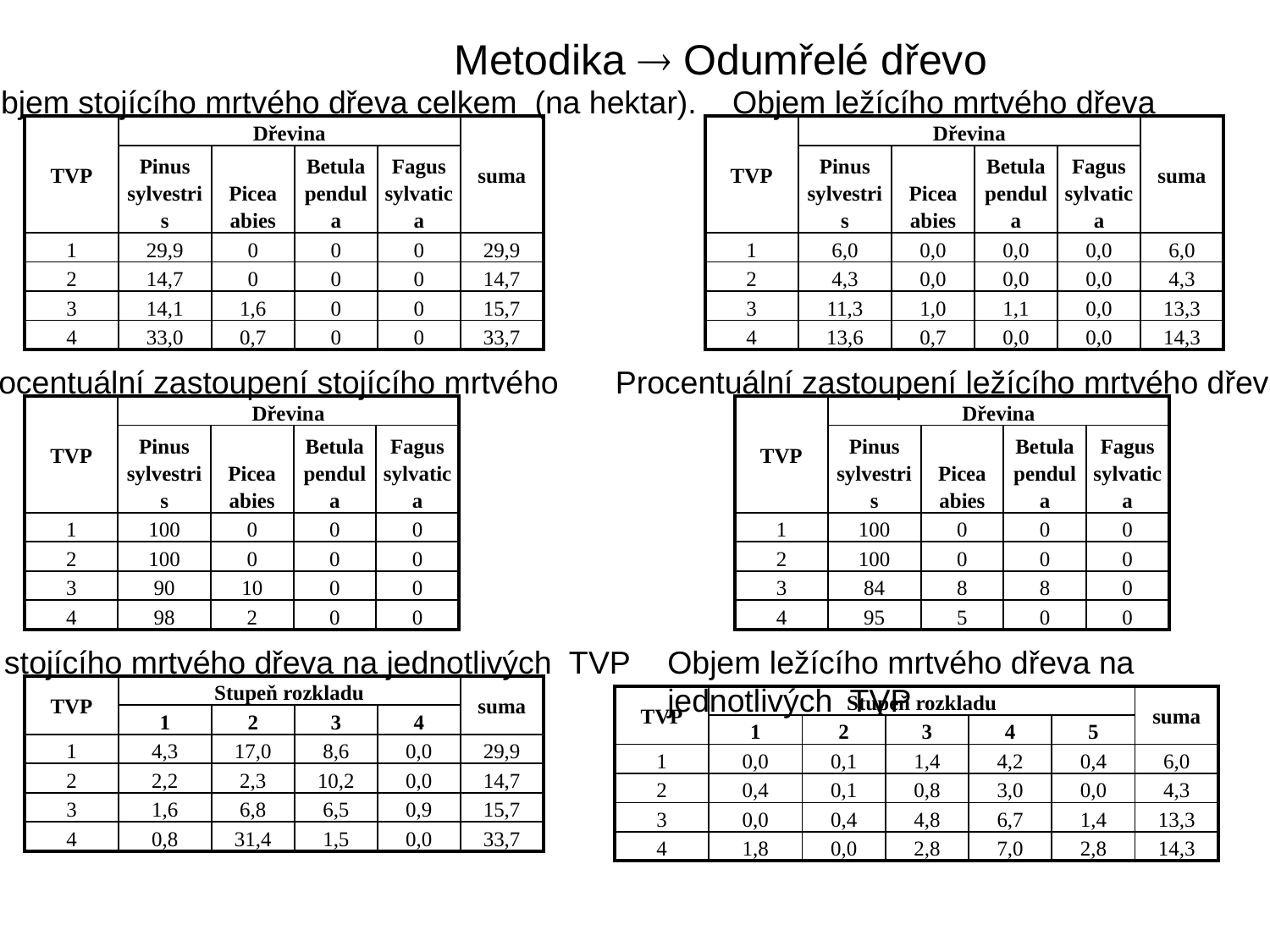

Metodika → Odumřelé dřevo
Objem stojícího mrtvého dřeva celkem  (na hektar).
Objem ležícího mrtvého dřeva
| TVP | Dřevina |  |  |  | suma |
| --- | --- | --- | --- | --- | --- |
|  | Pinus sylvestris | Picea abies | Betula pendula | Fagus sylvatica |  |
| 1 | 29,9 | 0 | 0 | 0 | 29,9 |
| 2 | 14,7 | 0 | 0 | 0 | 14,7 |
| 3 | 14,1 | 1,6 | 0 | 0 | 15,7 |
| 4 | 33,0 | 0,7 | 0 | 0 | 33,7 |
| TVP | Dřevina |  |  |  | suma |
| --- | --- | --- | --- | --- | --- |
|  | Pinus sylvestris | Picea abies | Betula pendula | Fagus sylvatica |  |
| 1 | 6,0 | 0,0 | 0,0 | 0,0 | 6,0 |
| 2 | 4,3 | 0,0 | 0,0 | 0,0 | 4,3 |
| 3 | 11,3 | 1,0 | 1,1 | 0,0 | 13,3 |
| 4 | 13,6 | 0,7 | 0,0 | 0,0 | 14,3 |
Procentuální zastoupení stojícího mrtvého
Procentuální zastoupení ležícího mrtvého dřeva
| TVP | Dřevina |  |  |  |
| --- | --- | --- | --- | --- |
|  | Pinus sylvestris | Picea abies | Betula pendula | Fagus sylvatica |
| 1 | 100 | 0 | 0 | 0 |
| 2 | 100 | 0 | 0 | 0 |
| 3 | 90 | 10 | 0 | 0 |
| 4 | 98 | 2 | 0 | 0 |
| TVP | Dřevina |  |  |  |
| --- | --- | --- | --- | --- |
|  | Pinus sylvestris | Picea abies | Betula pendula | Fagus sylvatica |
| 1 | 100 | 0 | 0 | 0 |
| 2 | 100 | 0 | 0 | 0 |
| 3 | 84 | 8 | 8 | 0 |
| 4 | 95 | 5 | 0 | 0 |
Objem stojícího mrtvého dřeva na jednotlivých  TVP
Objem ležícího mrtvého dřeva na jednotlivých  TVP
| TVP | Stupeň rozkladu |  |  |  | suma |
| --- | --- | --- | --- | --- | --- |
|  | 1 | 2 | 3 | 4 |  |
| 1 | 4,3 | 17,0 | 8,6 | 0,0 | 29,9 |
| 2 | 2,2 | 2,3 | 10,2 | 0,0 | 14,7 |
| 3 | 1,6 | 6,8 | 6,5 | 0,9 | 15,7 |
| 4 | 0,8 | 31,4 | 1,5 | 0,0 | 33,7 |
| TVP | Stupeň rozkladu |  |  |  |  | suma |
| --- | --- | --- | --- | --- | --- | --- |
|  | 1 | 2 | 3 | 4 | 5 |  |
| 1 | 0,0 | 0,1 | 1,4 | 4,2 | 0,4 | 6,0 |
| 2 | 0,4 | 0,1 | 0,8 | 3,0 | 0,0 | 4,3 |
| 3 | 0,0 | 0,4 | 4,8 | 6,7 | 1,4 | 13,3 |
| 4 | 1,8 | 0,0 | 2,8 | 7,0 | 2,8 | 14,3 |